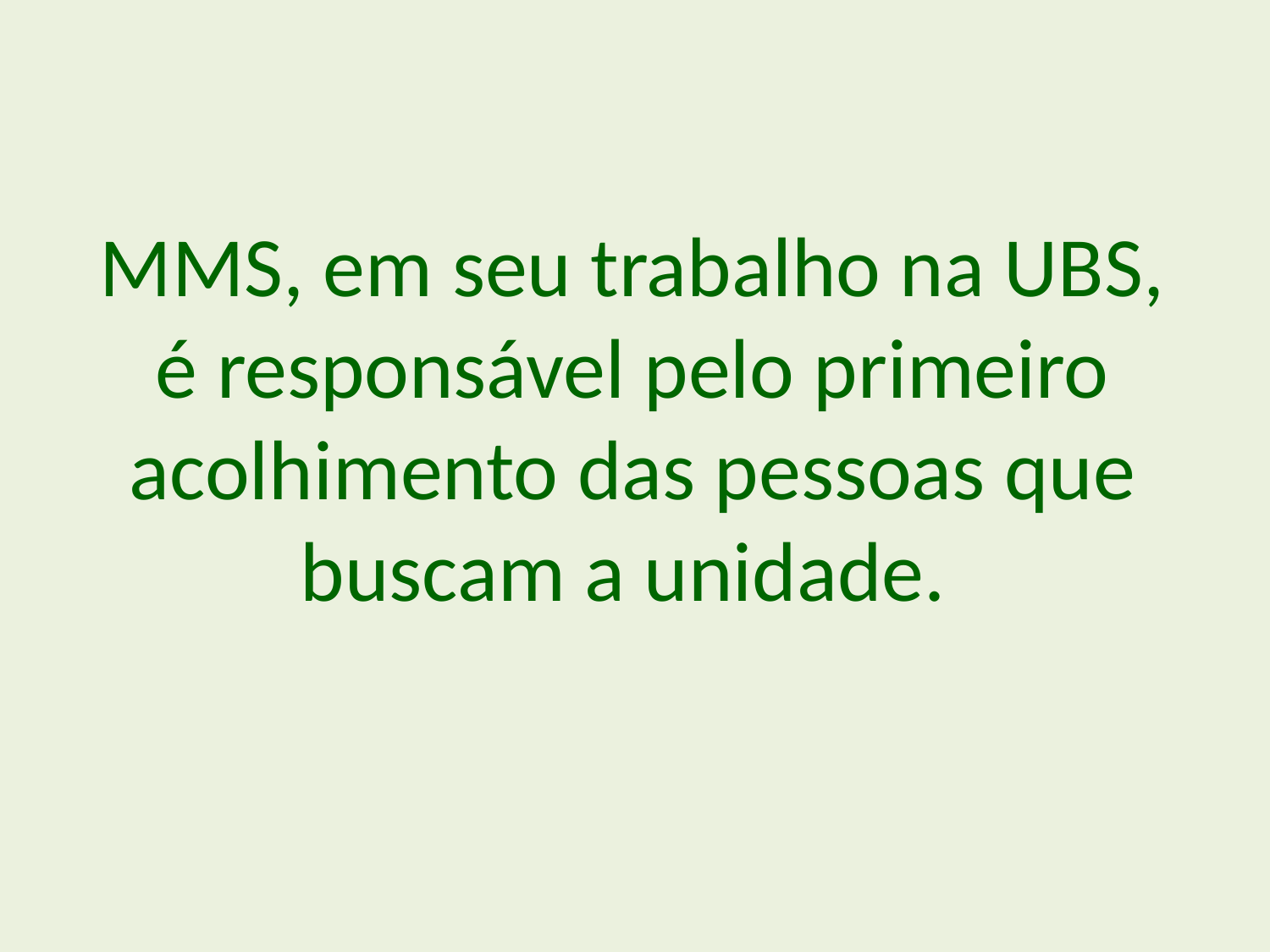

MMS, em seu trabalho na UBS, é responsável pelo primeiro acolhimento das pessoas que buscam a unidade.